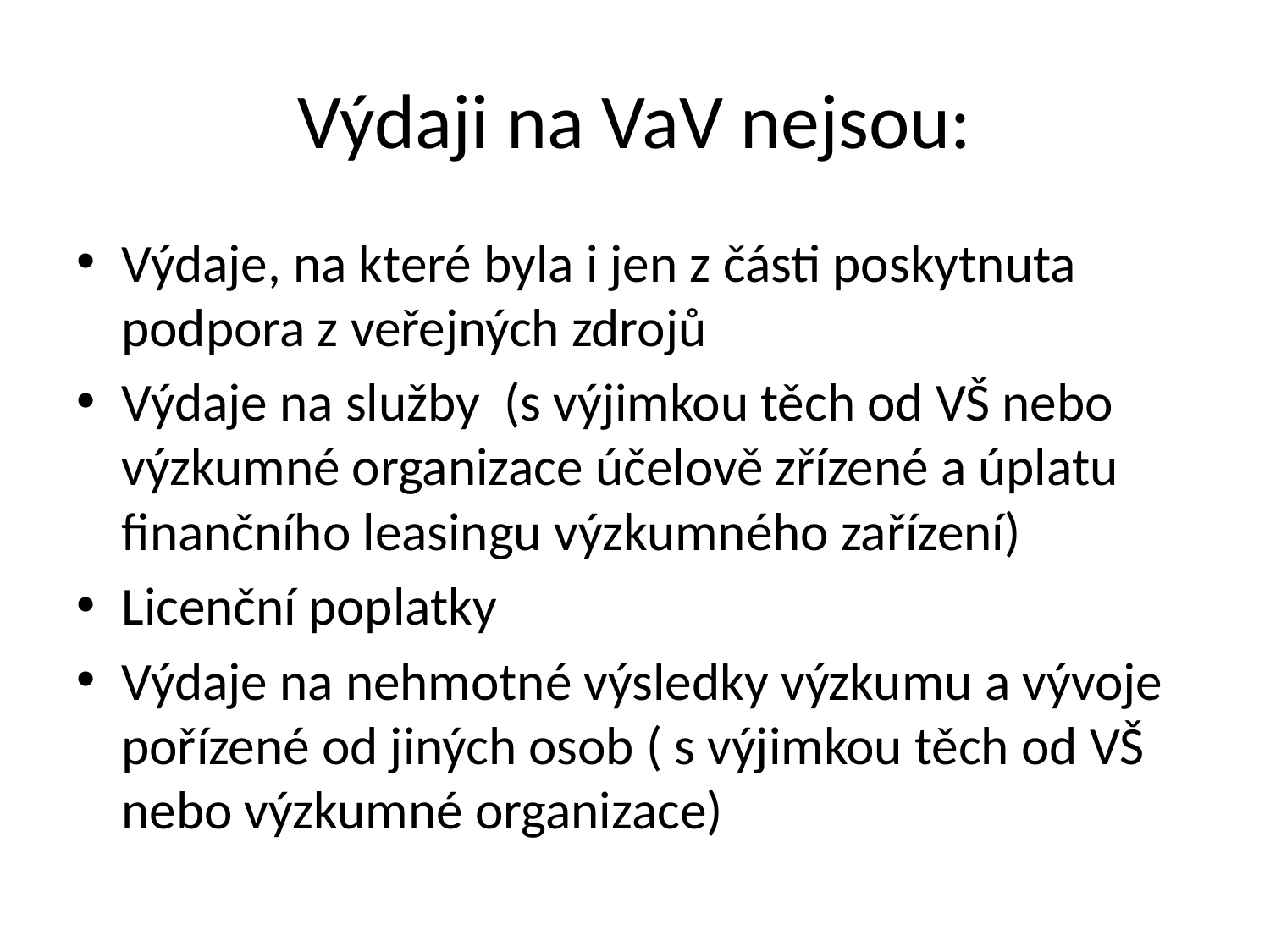

# Výdaji na VaV nejsou:
Výdaje, na které byla i jen z části poskytnuta podpora z veřejných zdrojů
Výdaje na služby  (s výjimkou těch od VŠ nebo výzkumné organizace účelově zřízené a úplatu finančního leasingu výzkumného zařízení)
Licenční poplatky
Výdaje na nehmotné výsledky výzkumu a vývoje pořízené od jiných osob ( s výjimkou těch od VŠ nebo výzkumné organizace)